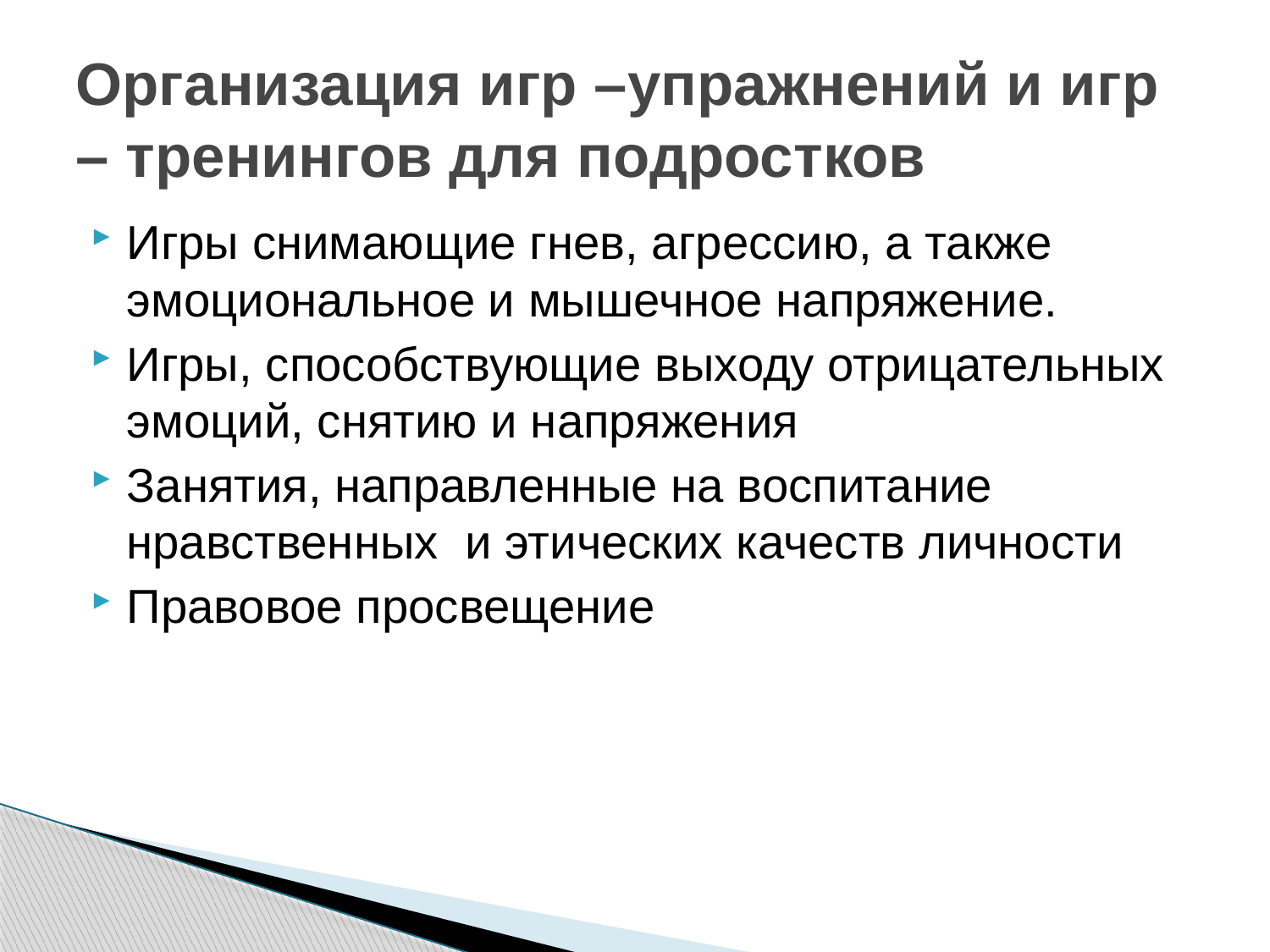

# Организация игр –упражнений и игр – тренингов для подростков
Игры снимающие гнев, агрессию, а также эмоциональное и мышечное напряжение.
Игры, способствующие выходу отрицательных эмоций, снятию и напряжения
Занятия, направленные на воспитание нравственных  и этических качеств личности
Правовое просвещение